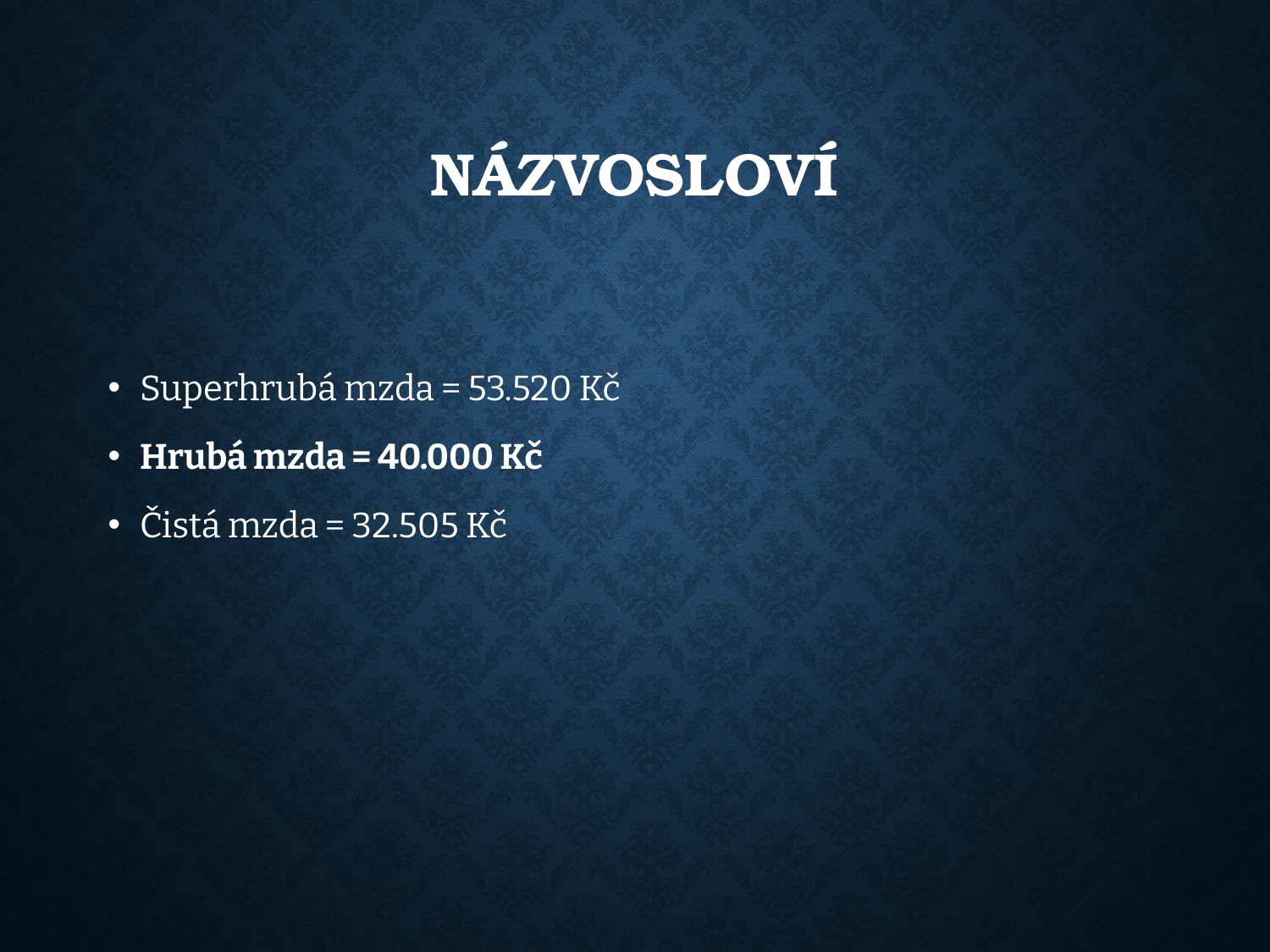

# Názvosloví

Superhrubá mzda = 53.520 Kč
Hrubá mzda = 40.000 Kč
Čistá mzda = 32.505 Kč